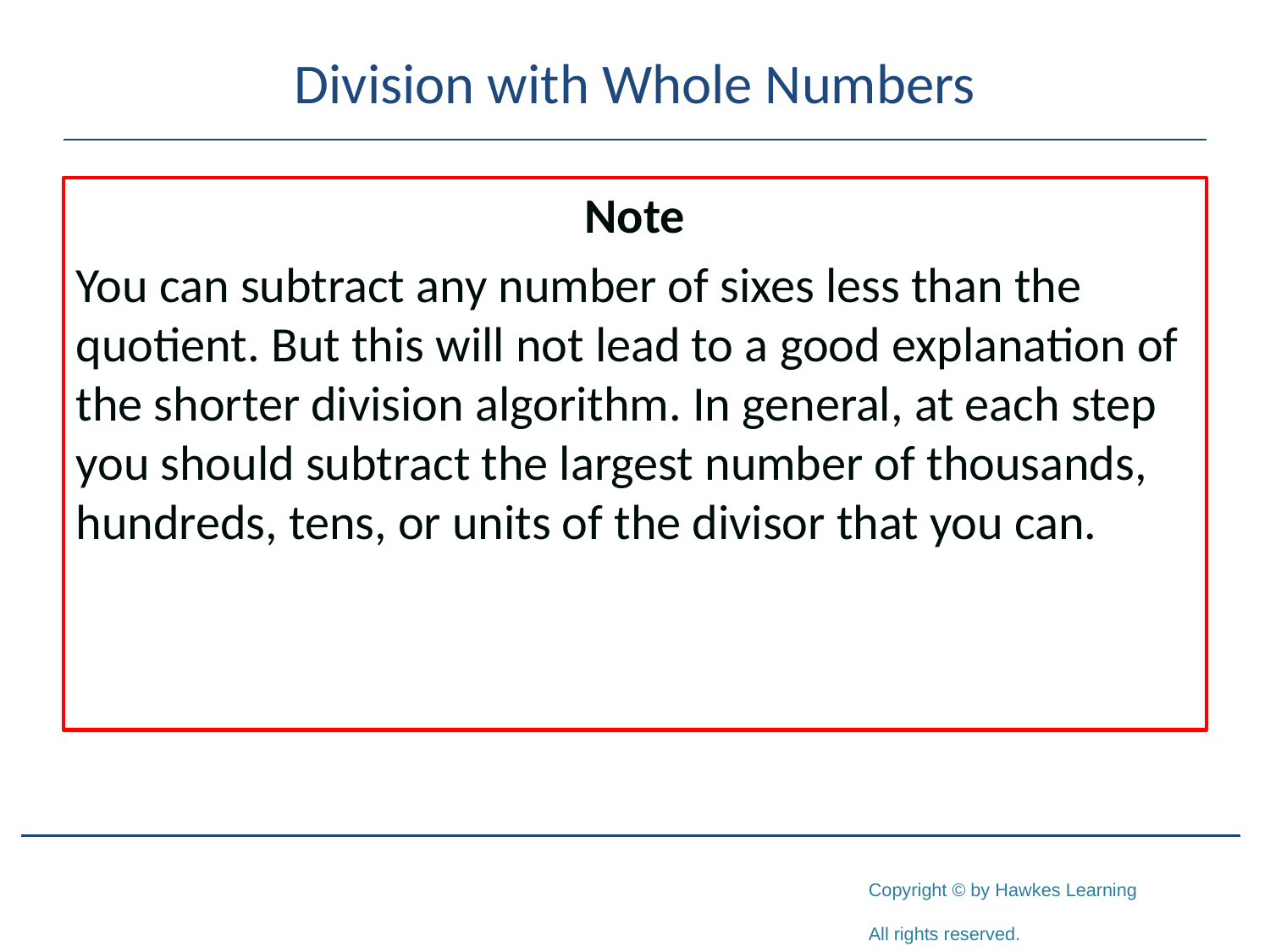

# Division with Whole Numbers
Note
You can subtract any number of sixes less than the quotient. But this will not lead to a good explanation of the shorter division algorithm. In general, at each step you should subtract the largest number of thousands, hundreds, tens, or units of the divisor that you can.